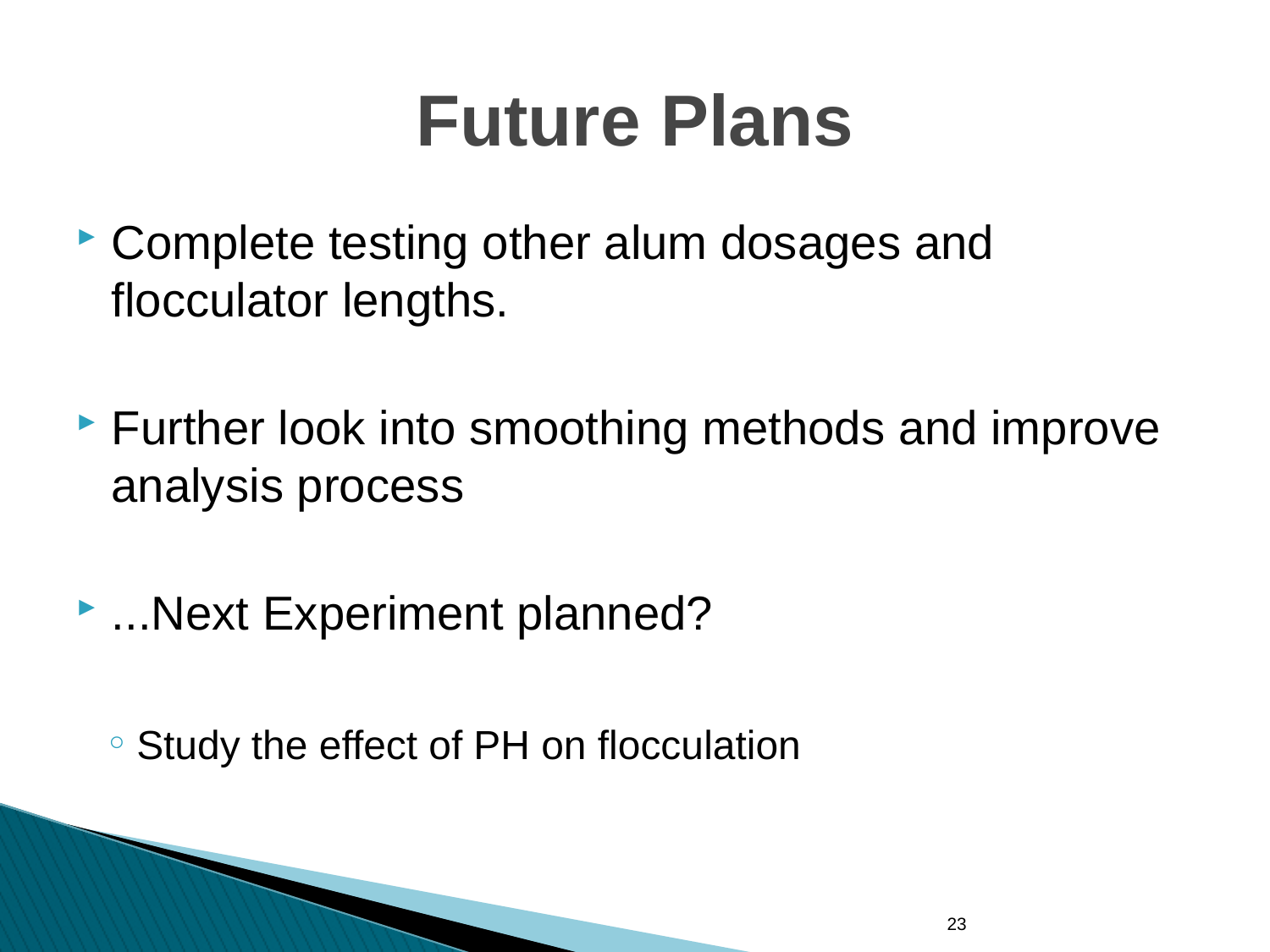

# Future Plans
Complete testing other alum dosages and flocculator lengths.

Further look into smoothing methods and improve analysis process

...Next Experiment planned?

Study the effect of PH on flocculation

23